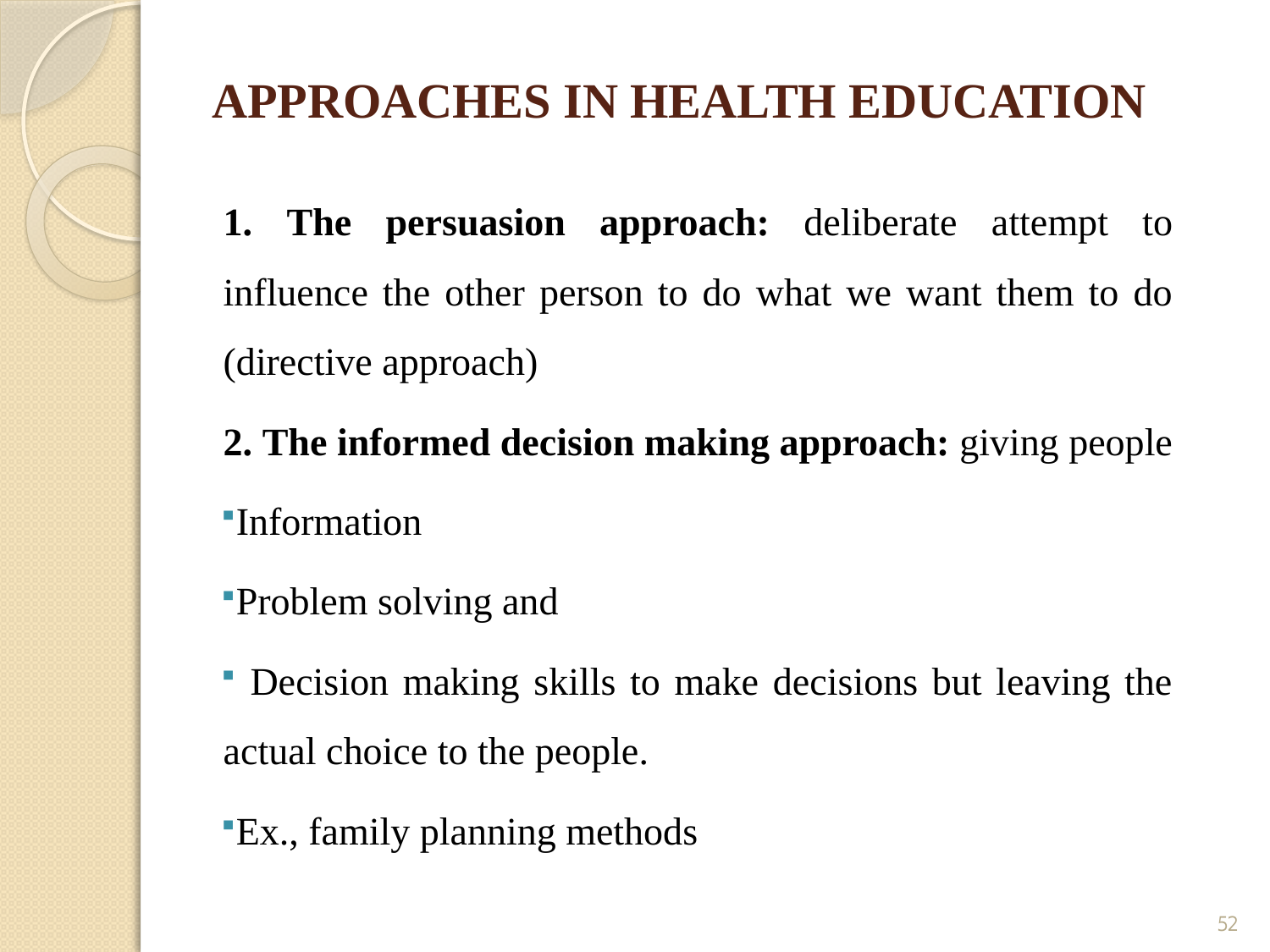

# APPROACHES IN HEALTH EDUCATION

1. The persuasion approach: deliberate attempt to influence the other person to do what we want them to do (directive approach)
2. The informed decision making approach: giving people
Information
Problem solving and
 Decision making skills to make decisions but leaving the actual choice to the people.
Ex., family planning methods

52